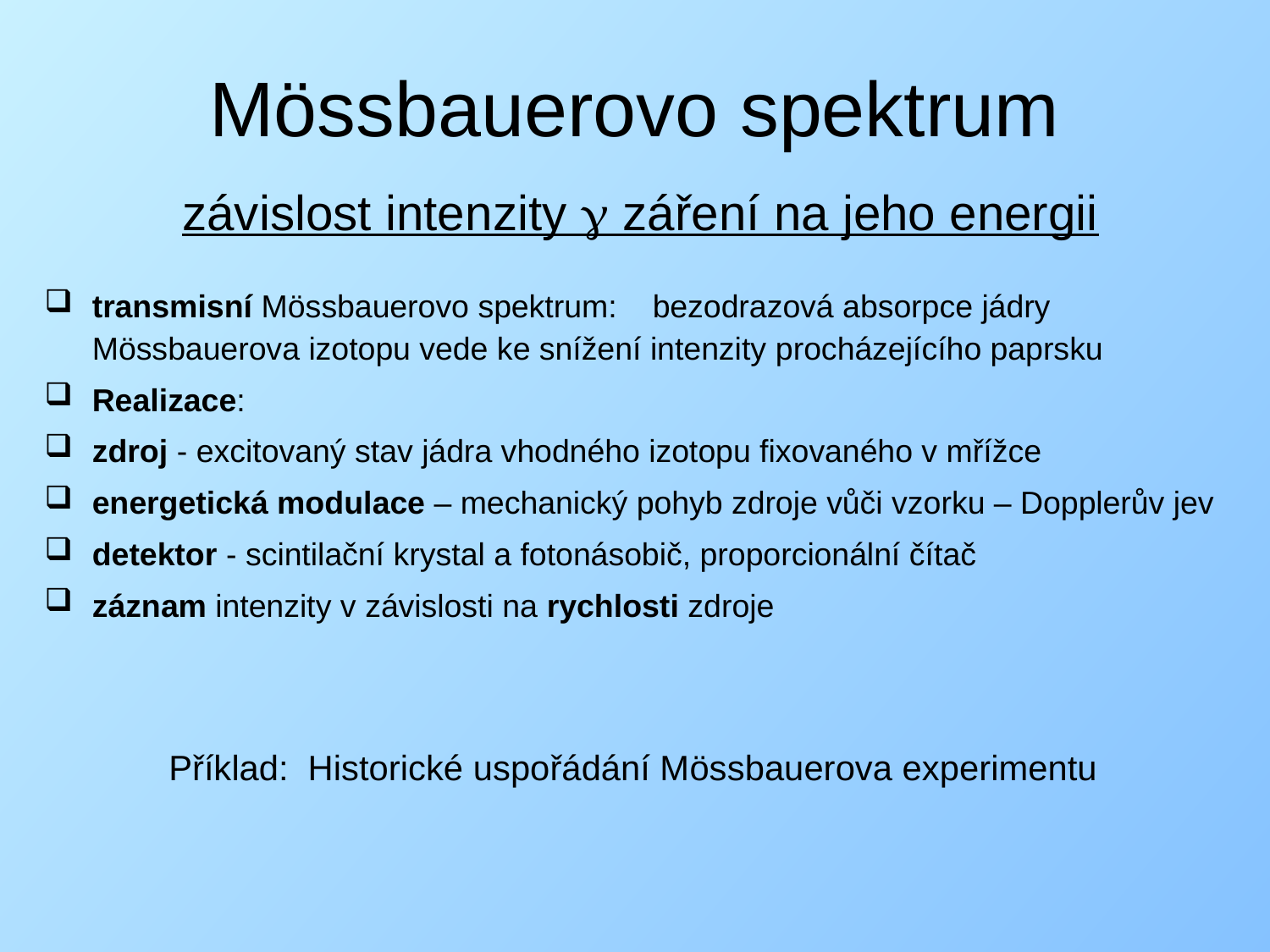

# Mössbauerovo spektrum
závislost intenzity γ záření na jeho energii
transmisní Mössbauerovo spektrum:    bezodrazová absorpce jádry Mössbauerova izotopu vede ke snížení intenzity procházejícího paprsku
Realizace:
zdroj - excitovaný stav jádra vhodného izotopu fixovaného v mřížce
energetická modulace – mechanický pohyb zdroje vůči vzorku – Dopplerův jev
detektor - scintilační krystal a fotonásobič, proporcionální čítač
záznam intenzity v závislosti na rychlosti zdroje

Příklad:  Historické uspořádání Mössbauerova experimentu